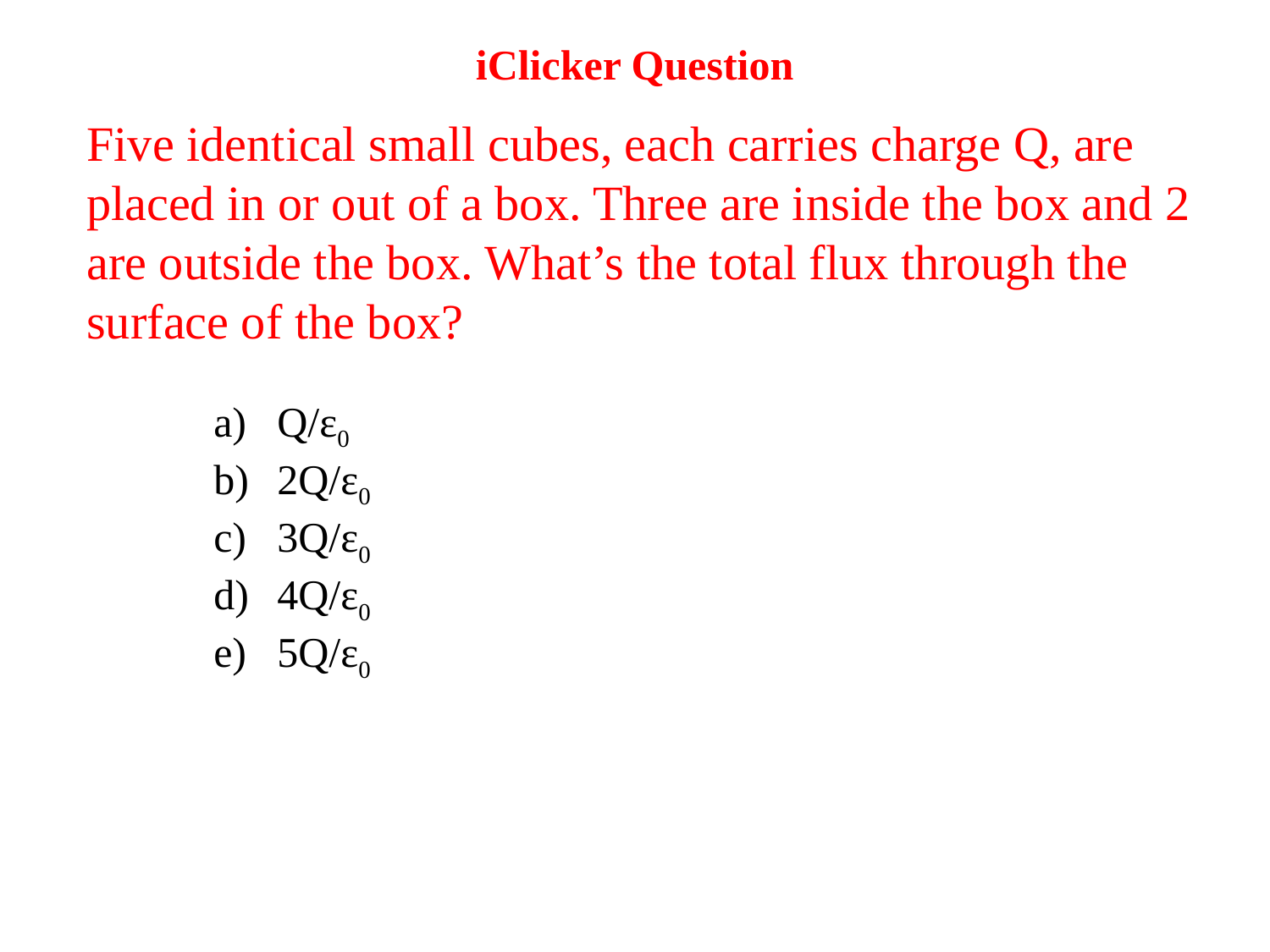

iClicker Question
Five identical small cubes, each carries charge Q, are placed in or out of a box. Three are inside the box and 2 are outside the box. What’s the total flux through the surface of the box?

Q/ε0
2Q/ε0
3Q/ε0
4Q/ε0
5Q/ε0